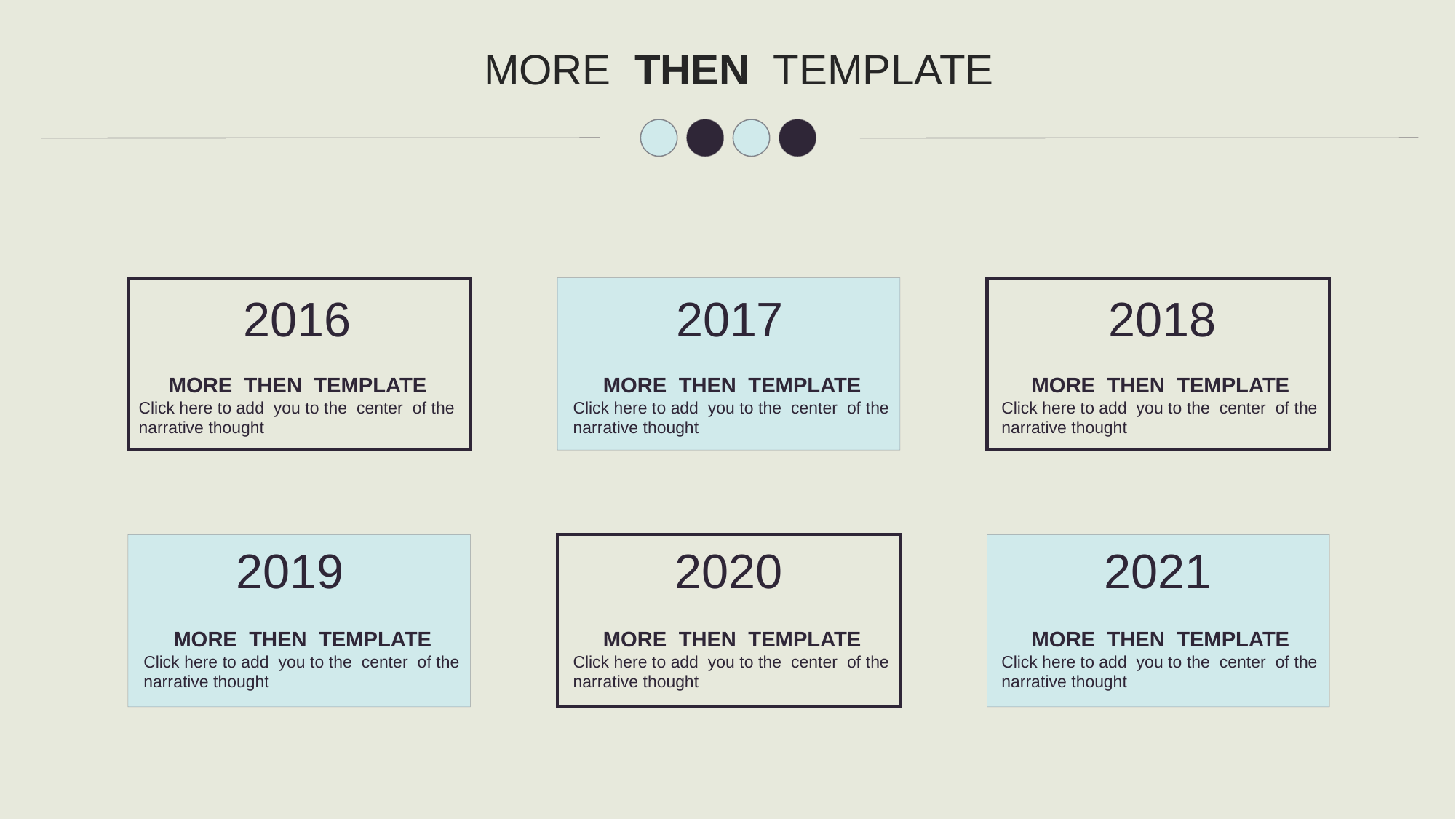

MORE  THEN  TEMPLATE

2016
2017
2018
     MORE  THEN  TEMPLATE
Click here to add  you to the  center  of the
narrative thought
     MORE  THEN  TEMPLATE
Click here to add  you to the  center  of the
narrative thought
     MORE  THEN  TEMPLATE
Click here to add  you to the  center  of the
narrative thought

2019

2020
2021
     MORE  THEN  TEMPLATE
Click here to add  you to the  center  of the
narrative thought
     MORE  THEN  TEMPLATE
Click here to add  you to the  center  of the
narrative thought
     MORE  THEN  TEMPLATE
Click here to add  you to the  center  of the
narrative thought